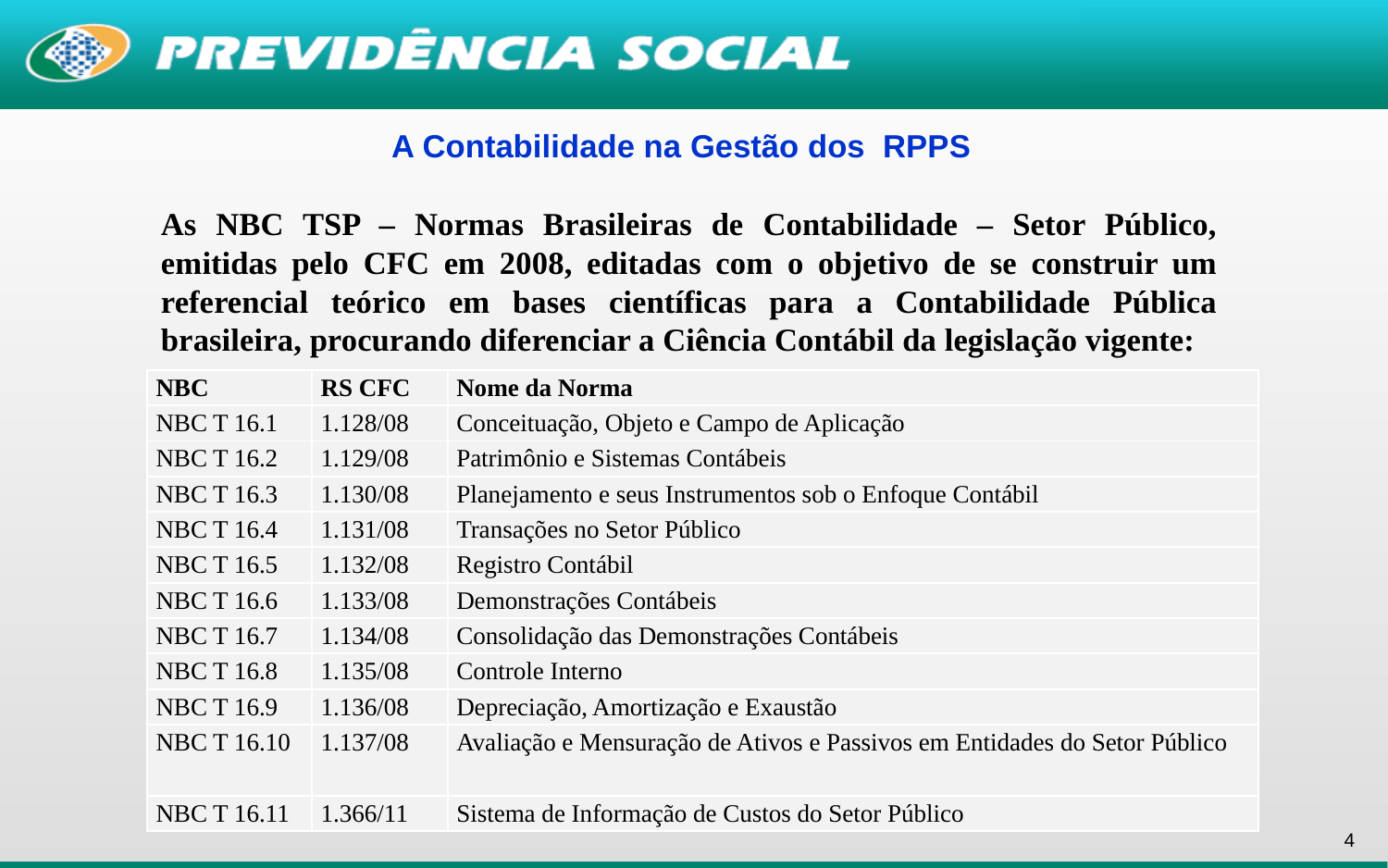

A Contabilidade na Gestão dos  RPPS
As NBC TSP – Normas Brasileiras de Contabilidade – Setor Público, emitidas pelo CFC em 2008, editadas com o objetivo de se construir um referencial teórico em bases científicas para a Contabilidade Pública brasileira, procurando diferenciar a Ciência Contábil da legislação vigente:
| NBC | RS CFC | Nome da Norma |
| --- | --- | --- |
| NBC T 16.1 | 1.128/08 | Conceituação, Objeto e Campo de Aplicação |
| NBC T 16.2 | 1.129/08 | Patrimônio e Sistemas Contábeis |
| NBC T 16.3 | 1.130/08 | Planejamento e seus Instrumentos sob o Enfoque Contábil |
| NBC T 16.4 | 1.131/08 | Transações no Setor Público |
| NBC T 16.5 | 1.132/08 | Registro Contábil |
| NBC T 16.6 | 1.133/08 | Demonstrações Contábeis |
| NBC T 16.7 | 1.134/08 | Consolidação das Demonstrações Contábeis |
| NBC T 16.8 | 1.135/08 | Controle Interno |
| NBC T 16.9 | 1.136/08 | Depreciação, Amortização e Exaustão |
| NBC T 16.10 | 1.137/08 | Avaliação e Mensuração de Ativos e Passivos em Entidades do Setor Público |
| NBC T 16.11 | 1.366/11 | Sistema de Informação de Custos do Setor Público |